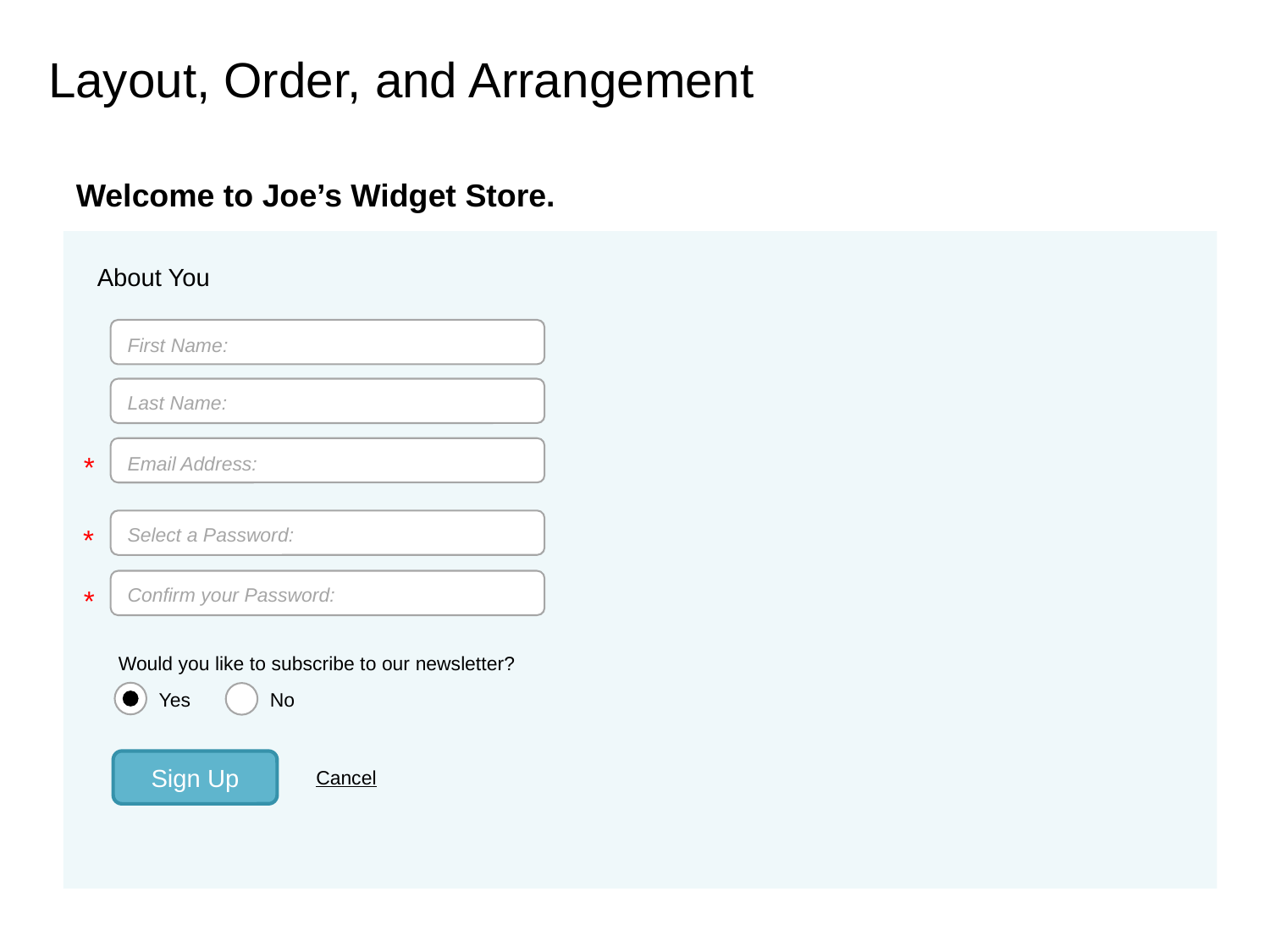

# Layout, Order, and Arrangement
Welcome to Joe’s Widget Store.

About You

First Name:

Last Name:

*
Email Address:

*
Select a Password:

Confirm your Password:
*
Would you like to subscribe to our newsletter?
Yes
No

Sign Up
Cancel
41